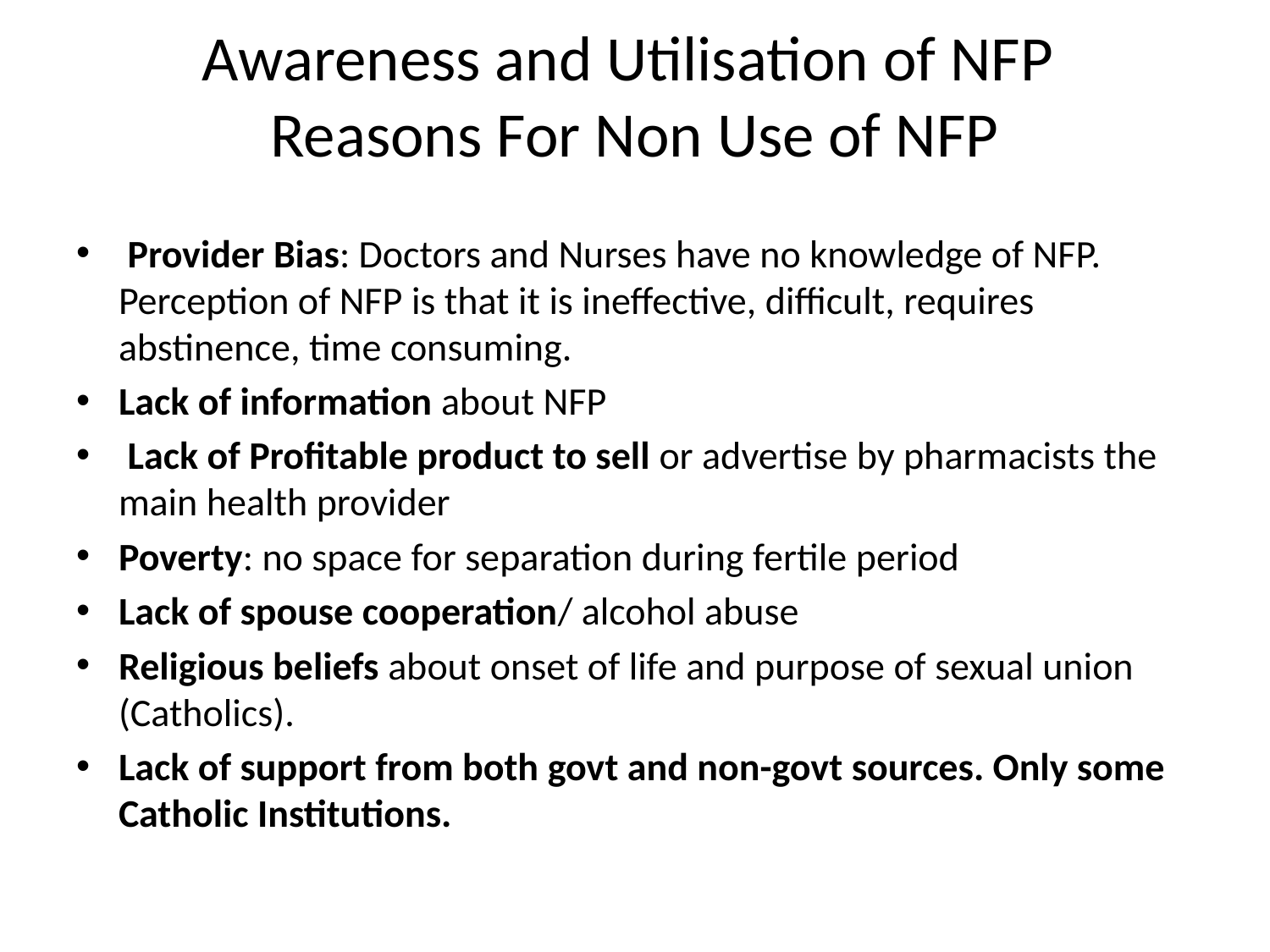

# Awareness and Utilisation of NFP Reasons For Non Use of NFP
 Provider Bias: Doctors and Nurses have no knowledge of NFP. Perception of NFP is that it is ineffective, difficult, requires abstinence, time consuming.
Lack of information about NFP
 Lack of Profitable product to sell or advertise by pharmacists the main health provider
Poverty: no space for separation during fertile period
Lack of spouse cooperation/ alcohol abuse
Religious beliefs about onset of life and purpose of sexual union (Catholics).
Lack of support from both govt and non-govt sources. Only some Catholic Institutions.